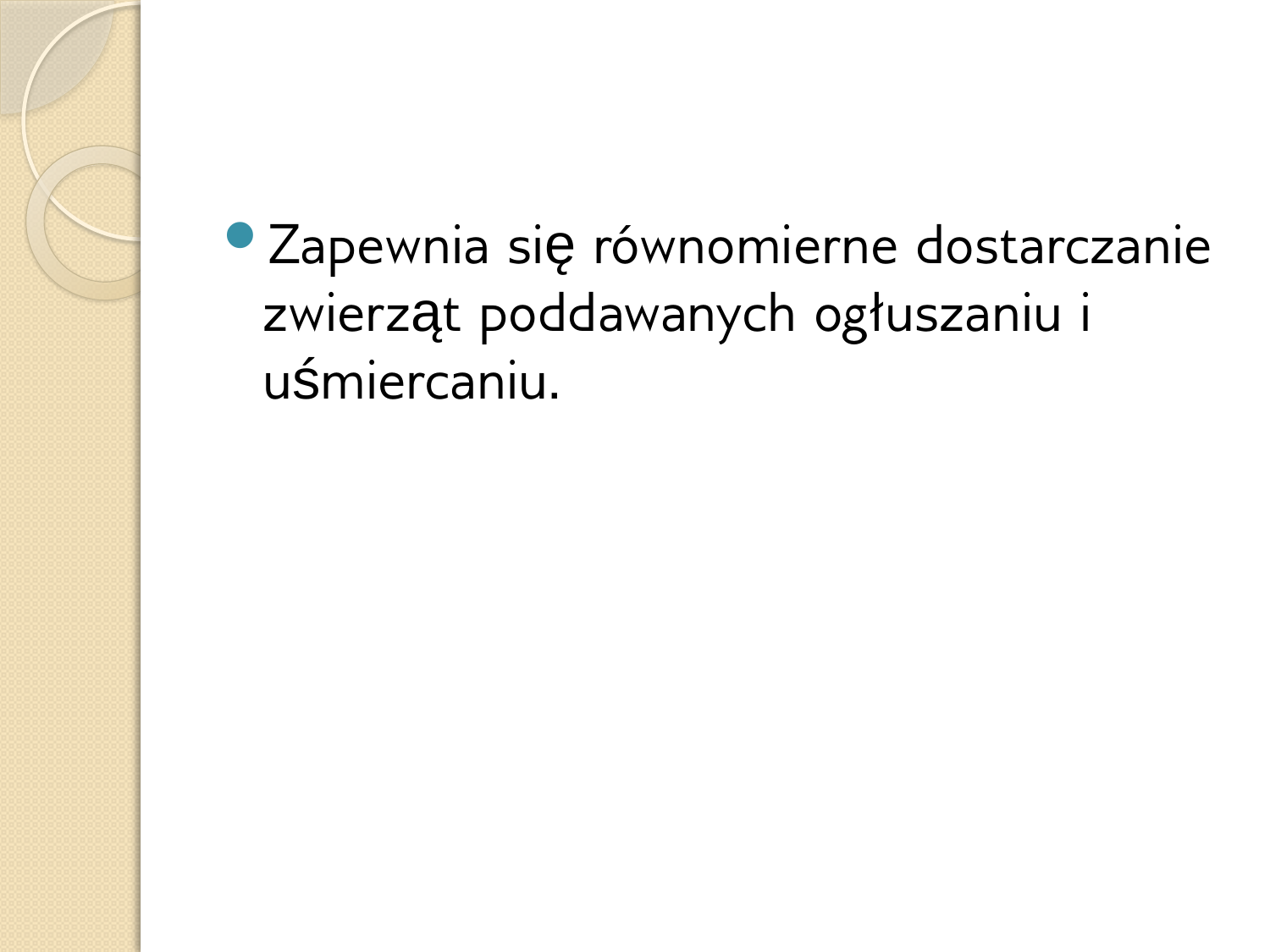

#
Zapewnia się równomierne dostarczanie zwierząt poddawanych ogłuszaniu i uśmiercaniu.